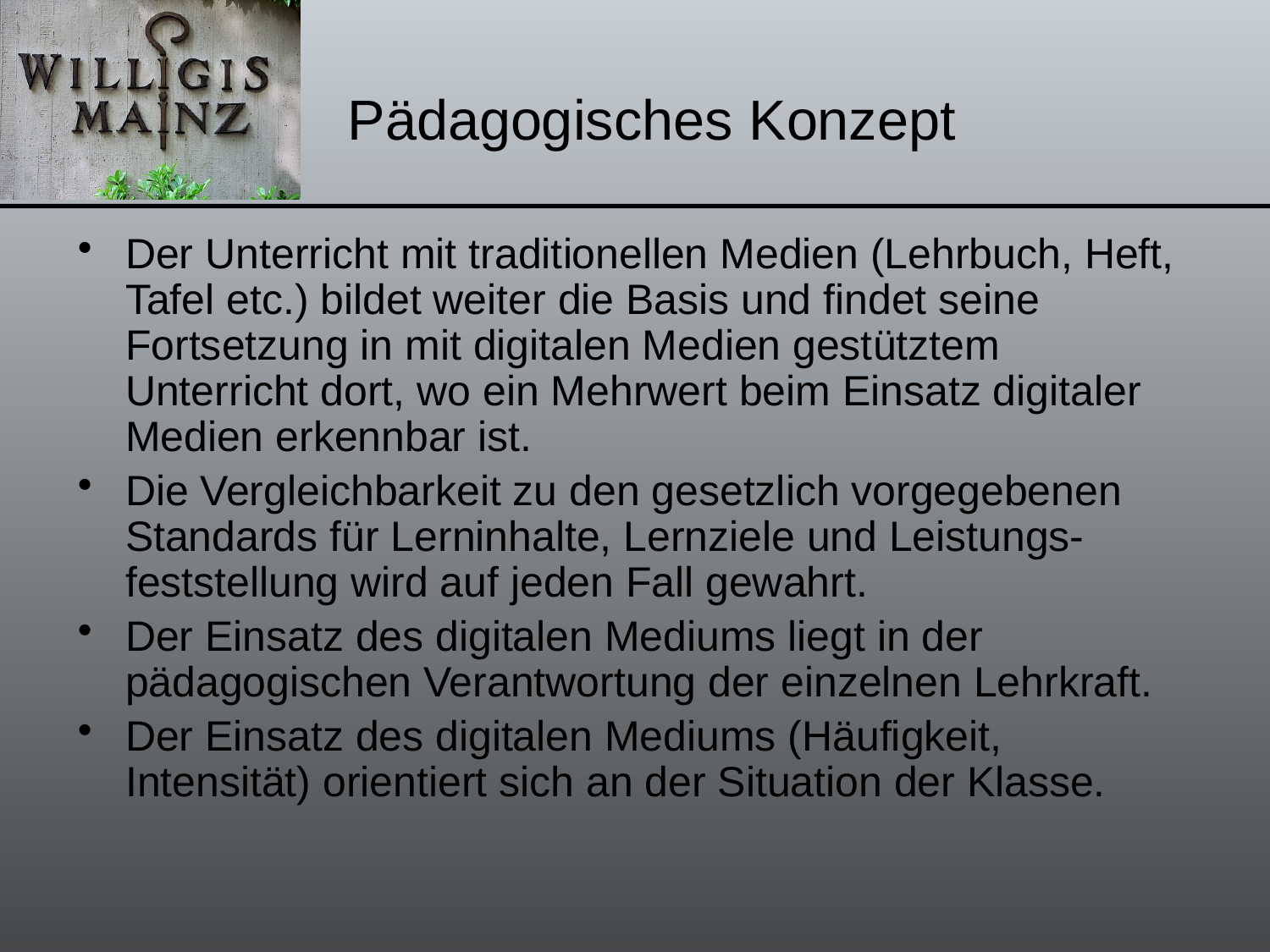

# Pädagogisches Konzept
Der Unterricht mit traditionellen Medien (Lehrbuch, Heft, Tafel etc.) bildet weiter die Basis und findet seine Fortsetzung in mit digitalen Medien gestütztem Unterricht dort, wo ein Mehrwert beim Einsatz digitaler Medien erkennbar ist.
Die Vergleichbarkeit zu den gesetzlich vorgegebenen Standards für Lerninhalte, Lernziele und Leistungs-feststellung wird auf jeden Fall gewahrt.
Der Einsatz des digitalen Mediums liegt in der pädagogischen Verantwortung der einzelnen Lehrkraft.
Der Einsatz des digitalen Mediums (Häufigkeit, Intensität) orientiert sich an der Situation der Klasse.